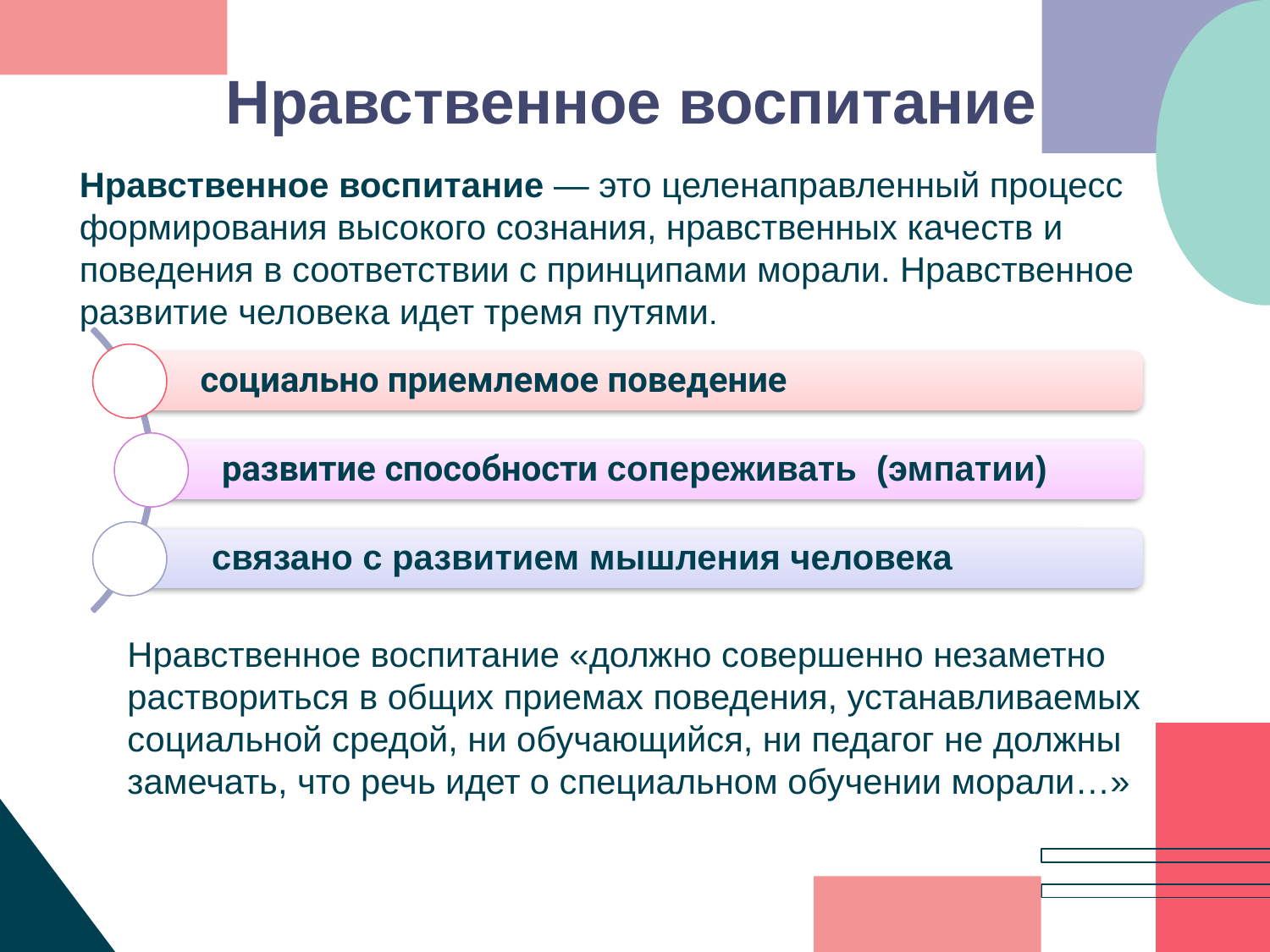

Нравственное воспитание
Нравственное воспитание — это целенаправленный процесс формирования высокого сознания, нравственных качеств и  поведения в соответствии с принципами морали. Нравственное развитие человека идет тремя путями.
  социально приемлемое поведение
  развитие способности сопереживать  (эмпатии)
   связано с развитием мышления человека
Нравственное воспитание «должно совершенно незаметно раствориться в общих приемах поведения, устанавливаемых социальной средой, ни обучающийся, ни педагог не должны замечать, что речь идет о специальном обучении морали…»